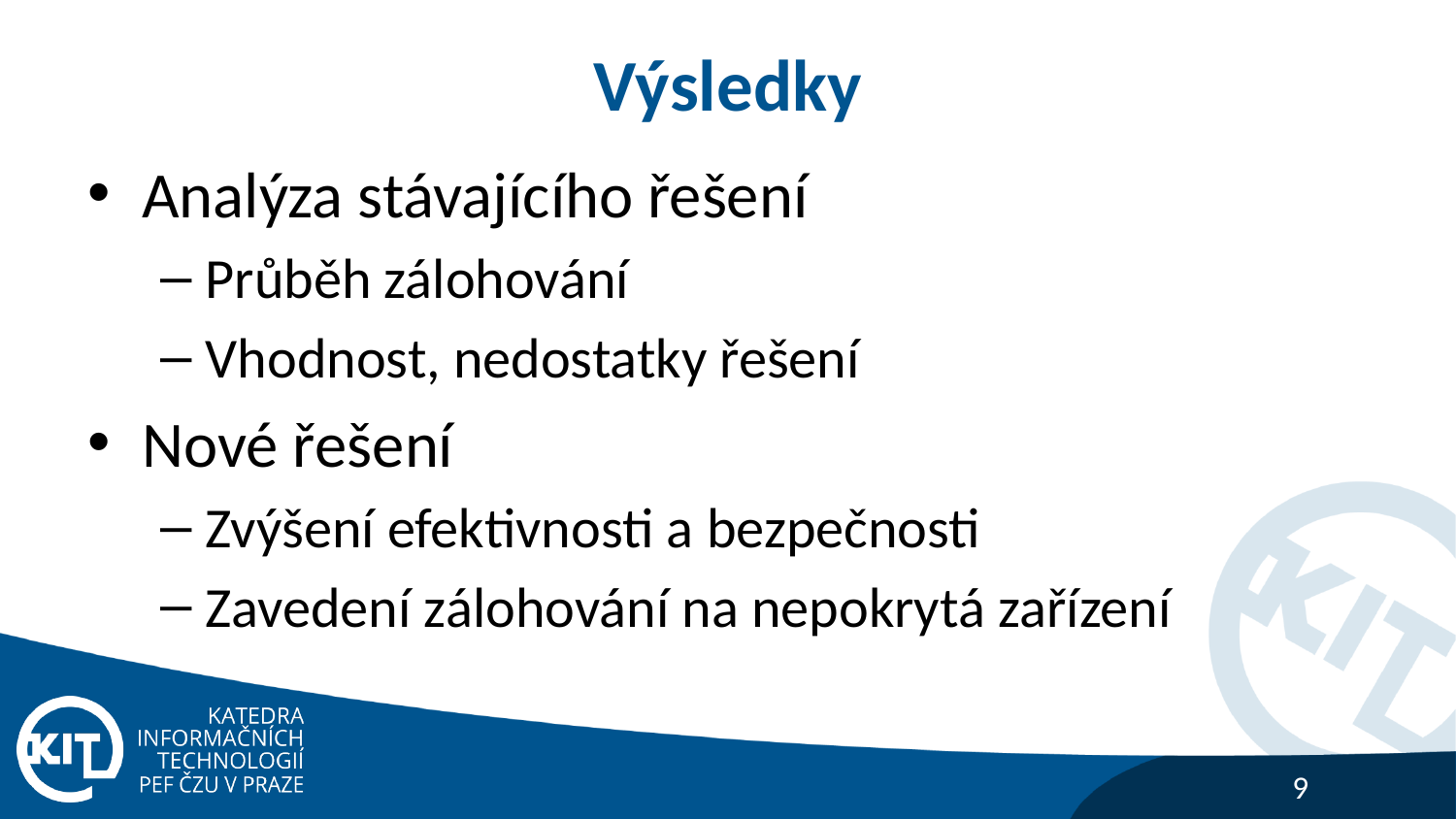

# Výsledky
Analýza stávajícího řešení
Průběh zálohování
Vhodnost, nedostatky řešení
Nové řešení
Zvýšení efektivnosti a bezpečnosti
Zavedení zálohování na nepokrytá zařízení

9